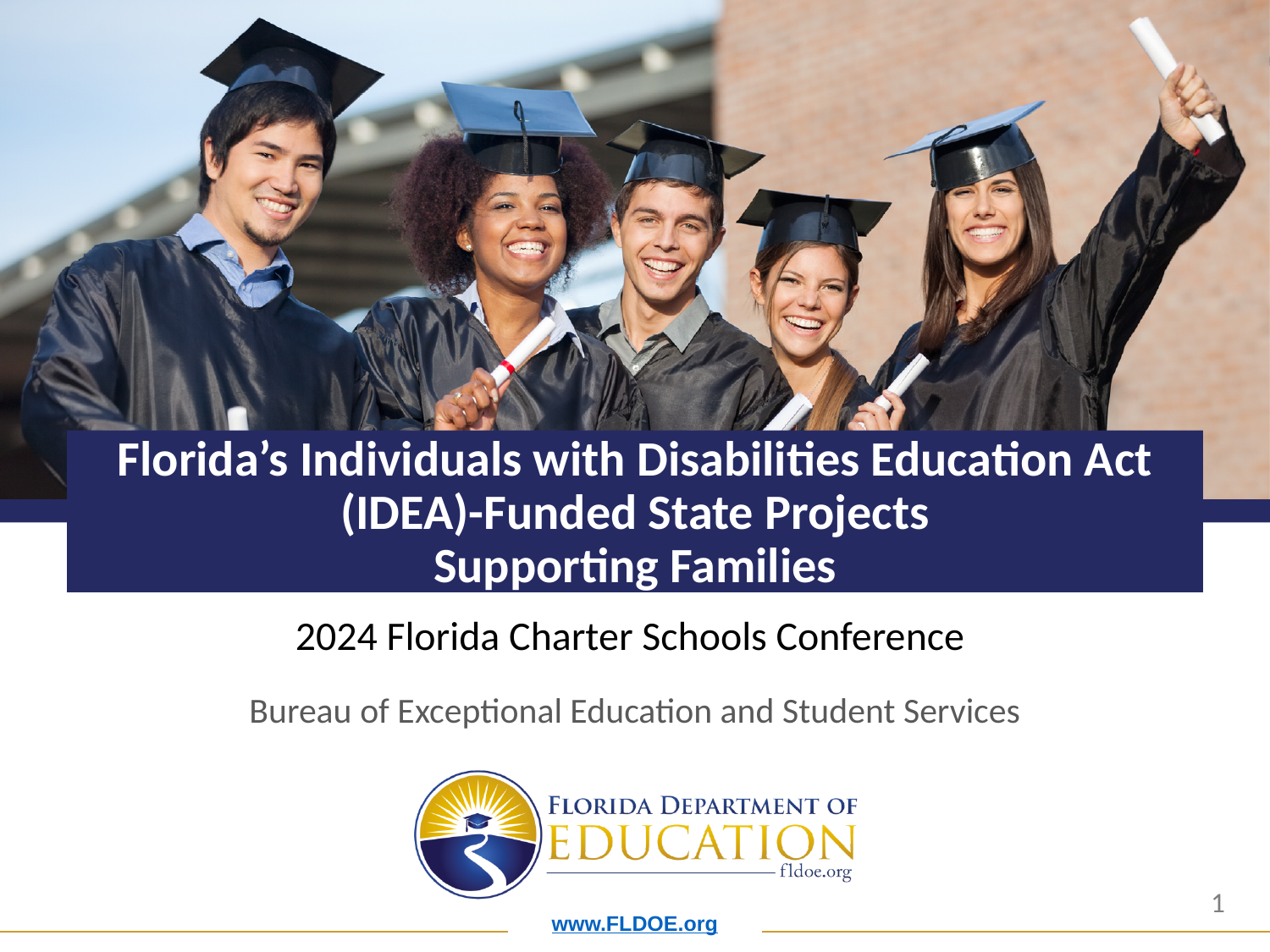

# Florida’s Individuals with Disabilities Education Act (IDEA)-Funded State Projects Supporting Families
2024 Florida Charter Schools Conference
Bureau of Exceptional Education and Student Services